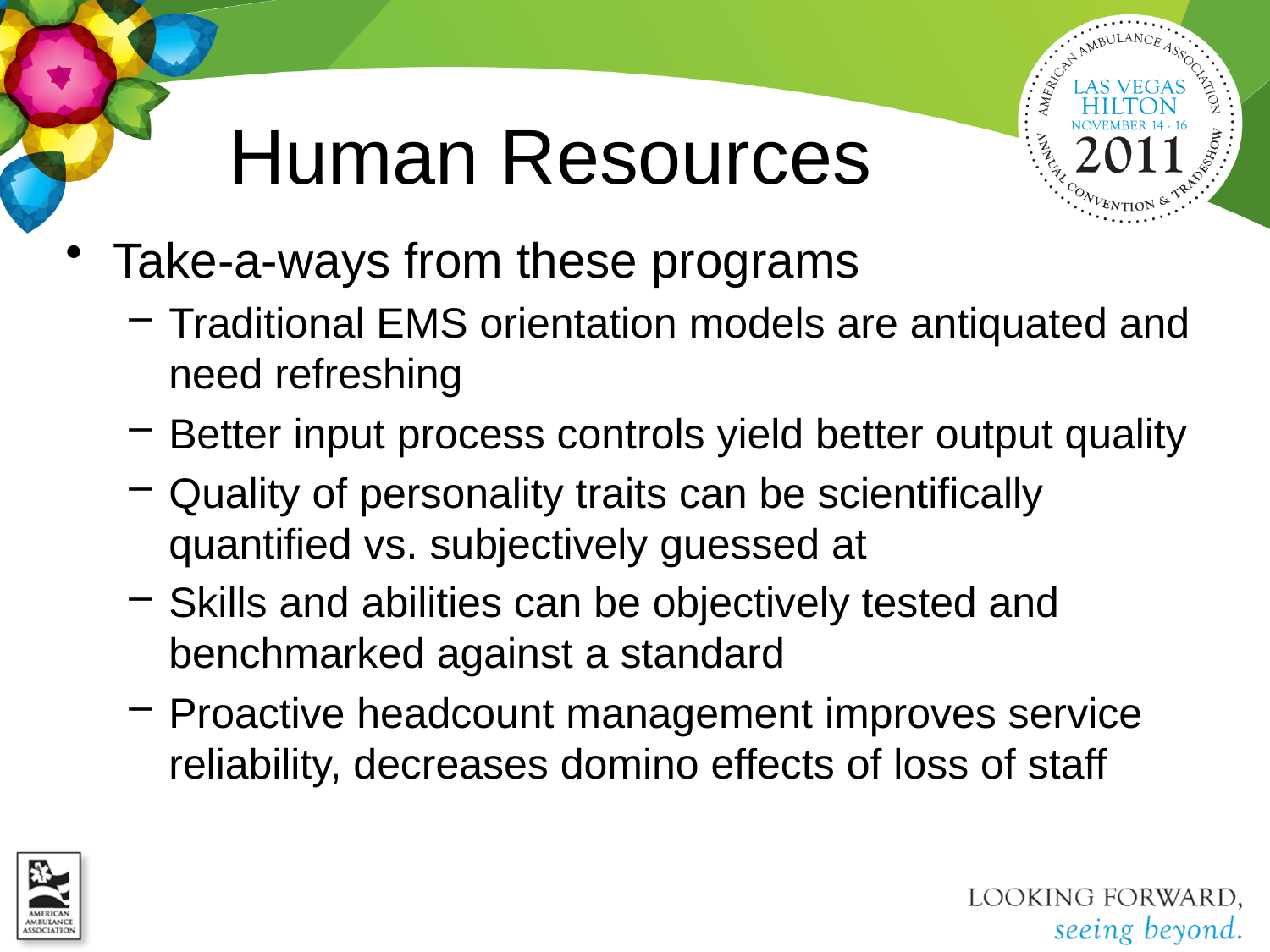

# Human Resources
Take-a-ways from these programs
Traditional EMS orientation models are antiquated and need refreshing
Better input process controls yield better output quality
Quality of personality traits can be scientifically quantified vs. subjectively guessed at
Skills and abilities can be objectively tested and benchmarked against a standard
Proactive headcount management improves service reliability, decreases domino effects of loss of staff